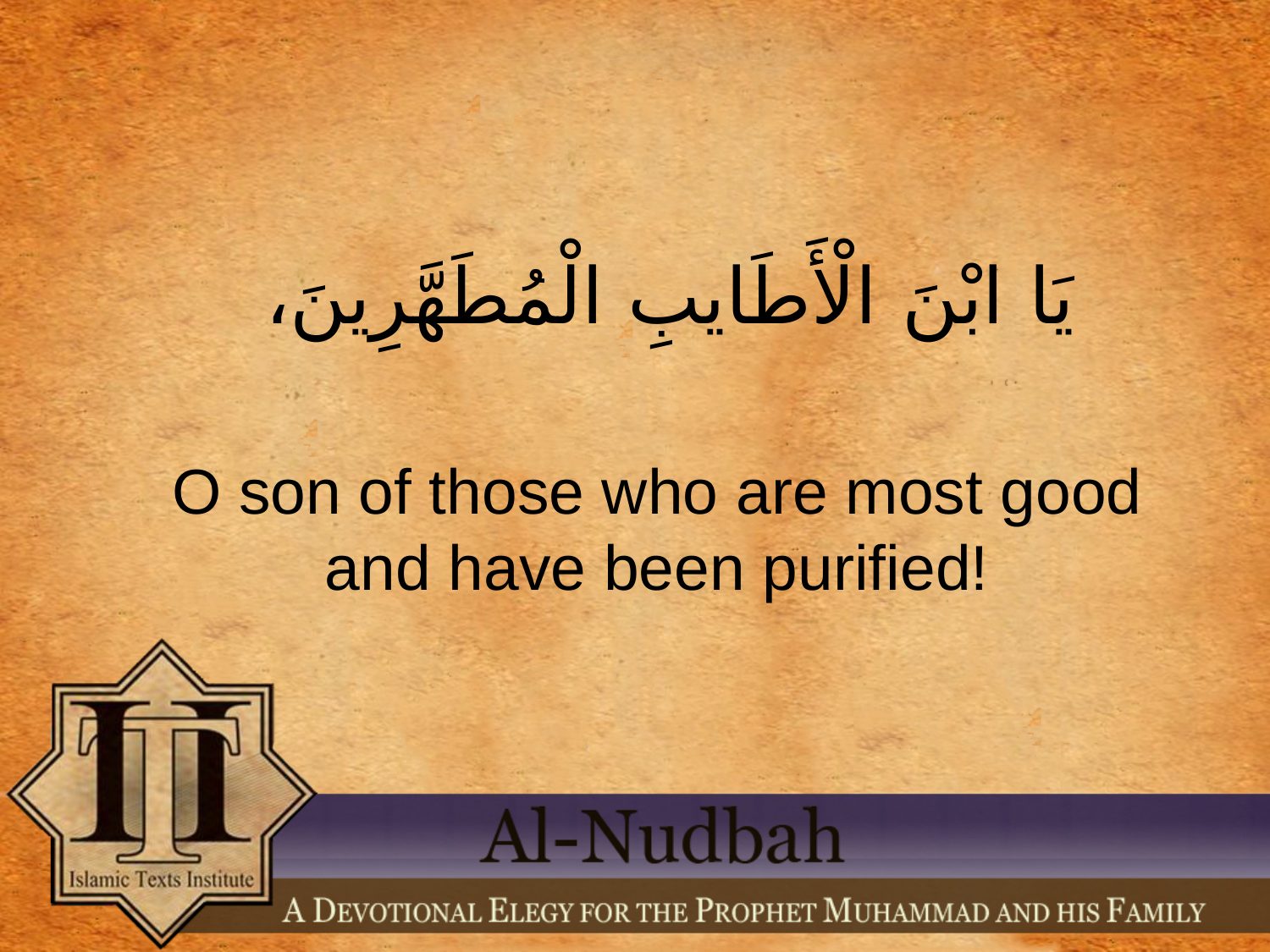

يَا ابْنَ الْأَطَايبِ الْمُطَهَّرِينَ‏،
O son of those who are most good and have been purified!